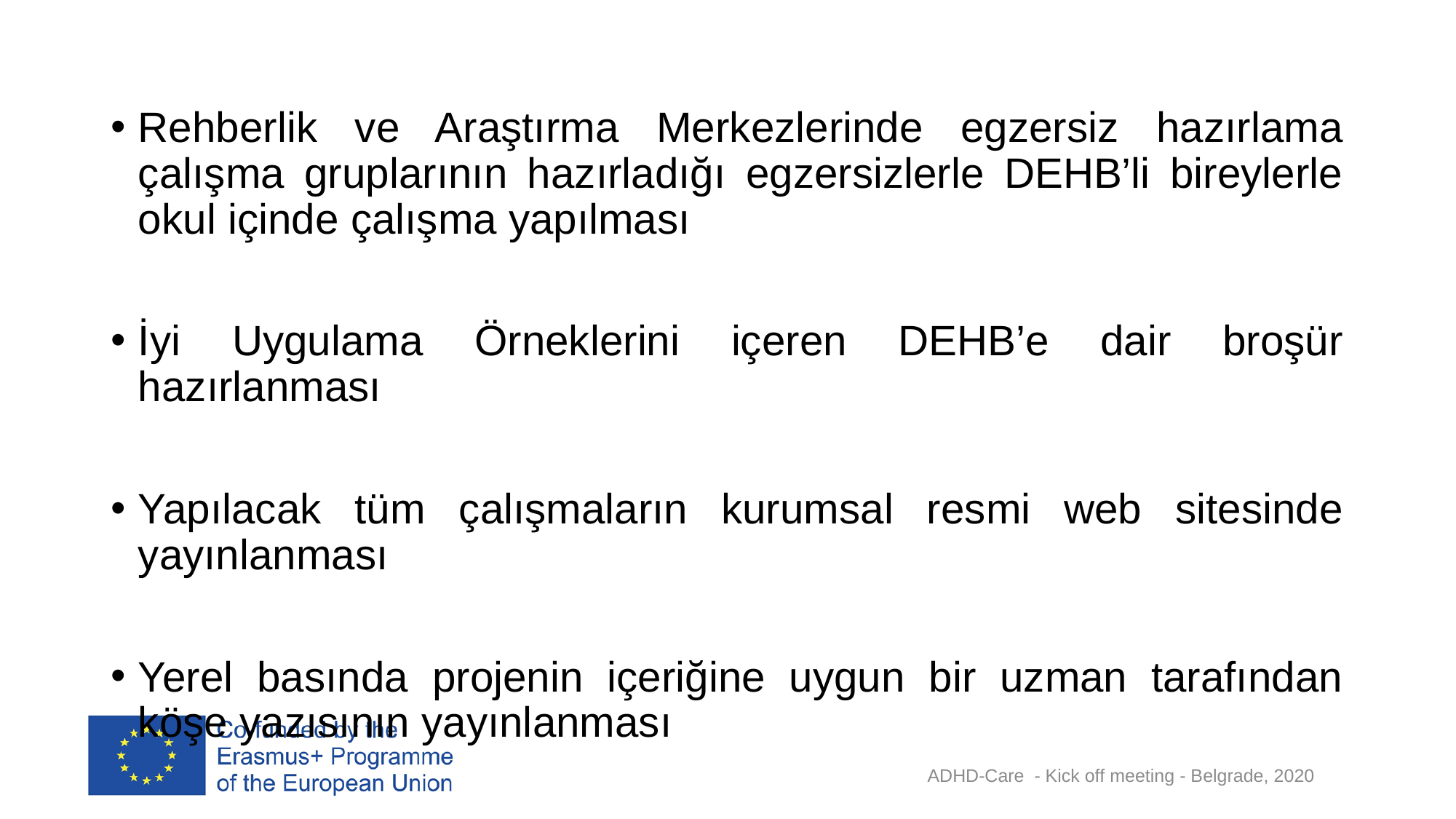

Rehberlik ve Araştırma Merkezlerinde egzersiz hazırlama çalışma gruplarının hazırladığı egzersizlerle DEHB’li bireylerle okul içinde çalışma yapılması

İyi Uygulama Örneklerini içeren DEHB’e dair broşür hazırlanması

Yapılacak tüm çalışmaların kurumsal resmi web sitesinde yayınlanması

Yerel basında projenin içeriğine uygun bir uzman tarafından köşe yazısının yayınlanması

ADHD-Care  - Kick off meeting - Belgrade, 2020